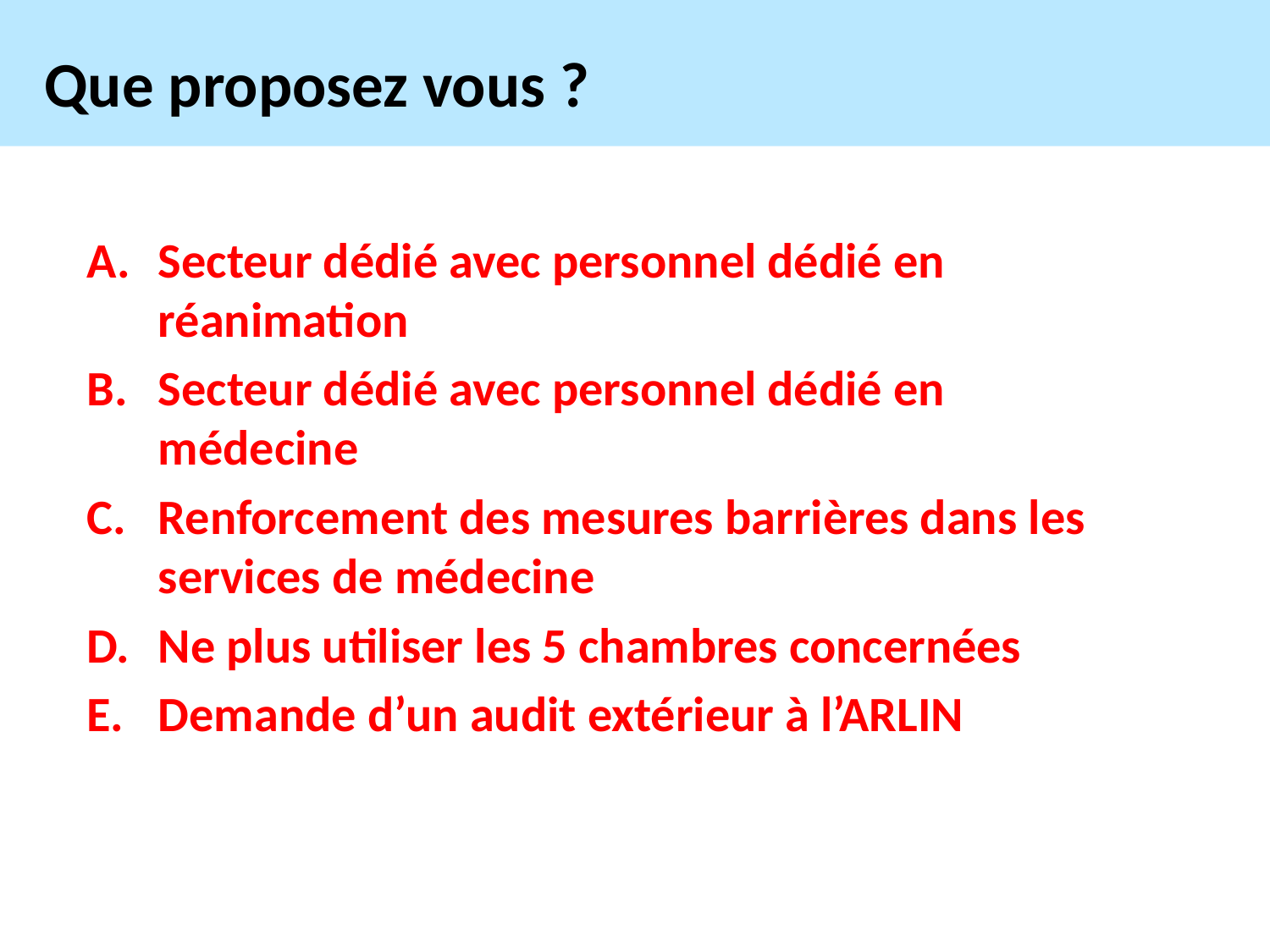

# Que proposez vous ?
Secteur dédié avec personnel dédié en réanimation
Secteur dédié avec personnel dédié en médecine
Renforcement des mesures barrières dans les services de médecine
Ne plus utiliser les 5 chambres concernées
Demande d’un audit extérieur à l’ARLIN